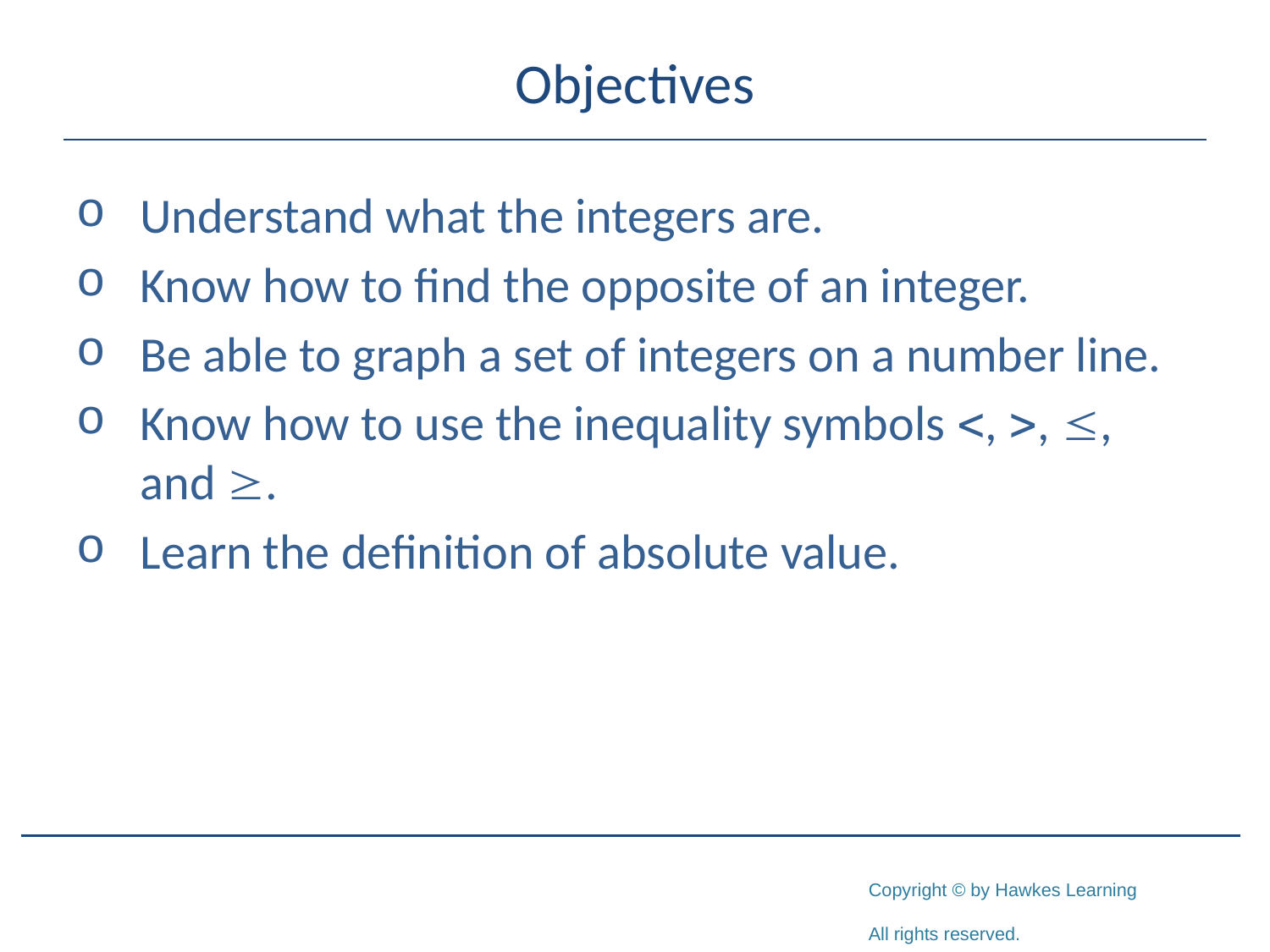

# Objectives
Understand what the integers are.
Know how to find the opposite of an integer.
Be able to graph a set of integers on a number line.
Know how to use the inequality symbols <, >, ≤, and ≥.
Learn the definition of absolute value.